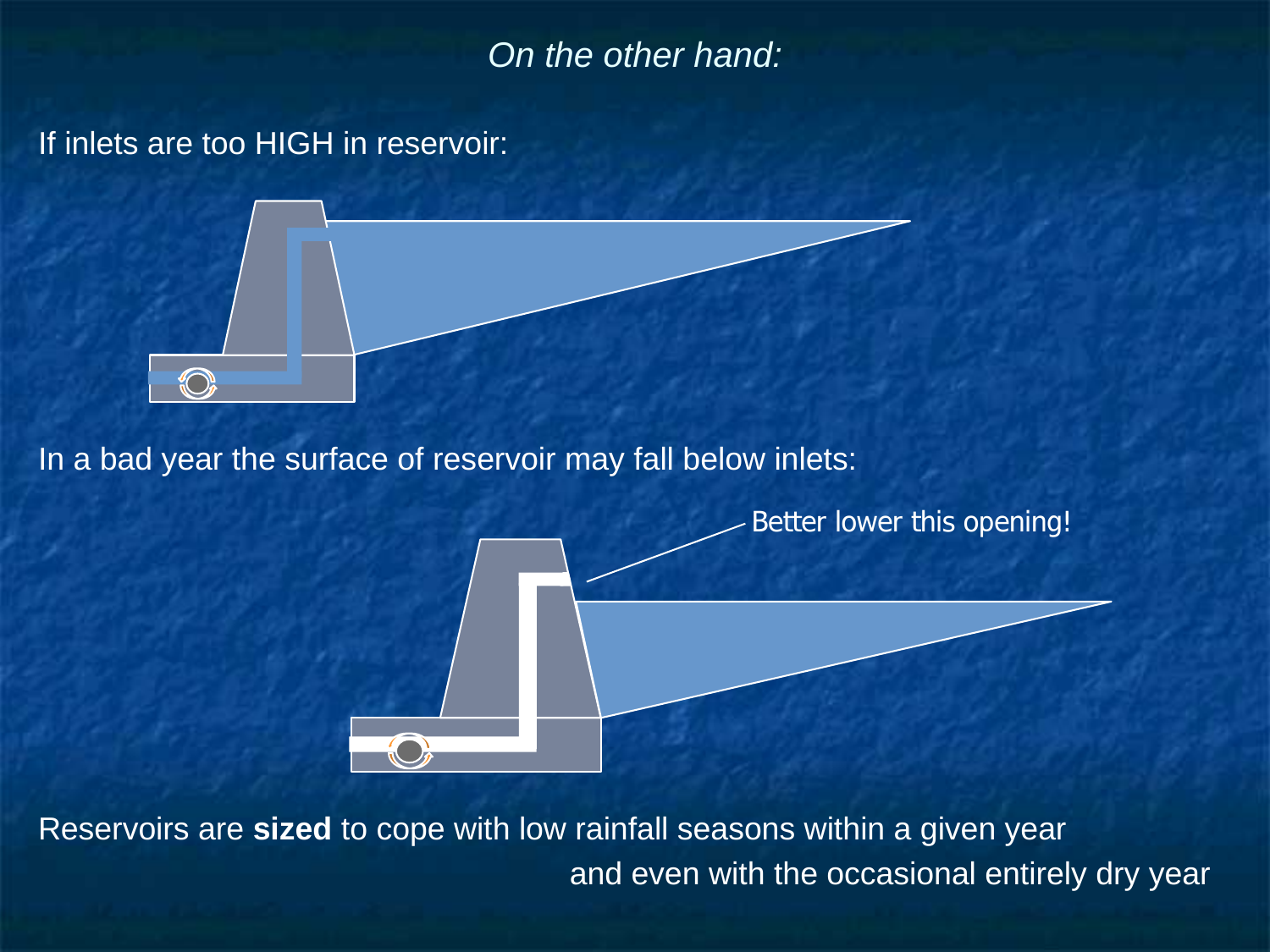

# On the other hand:
If inlets are too HIGH in reservoir:

In a bad year the surface of reservoir may fall below inlets:

Reservoirs are sized to cope with low rainfall seasons within a given year
and even with the occasional entirely dry year

Better lower this opening!